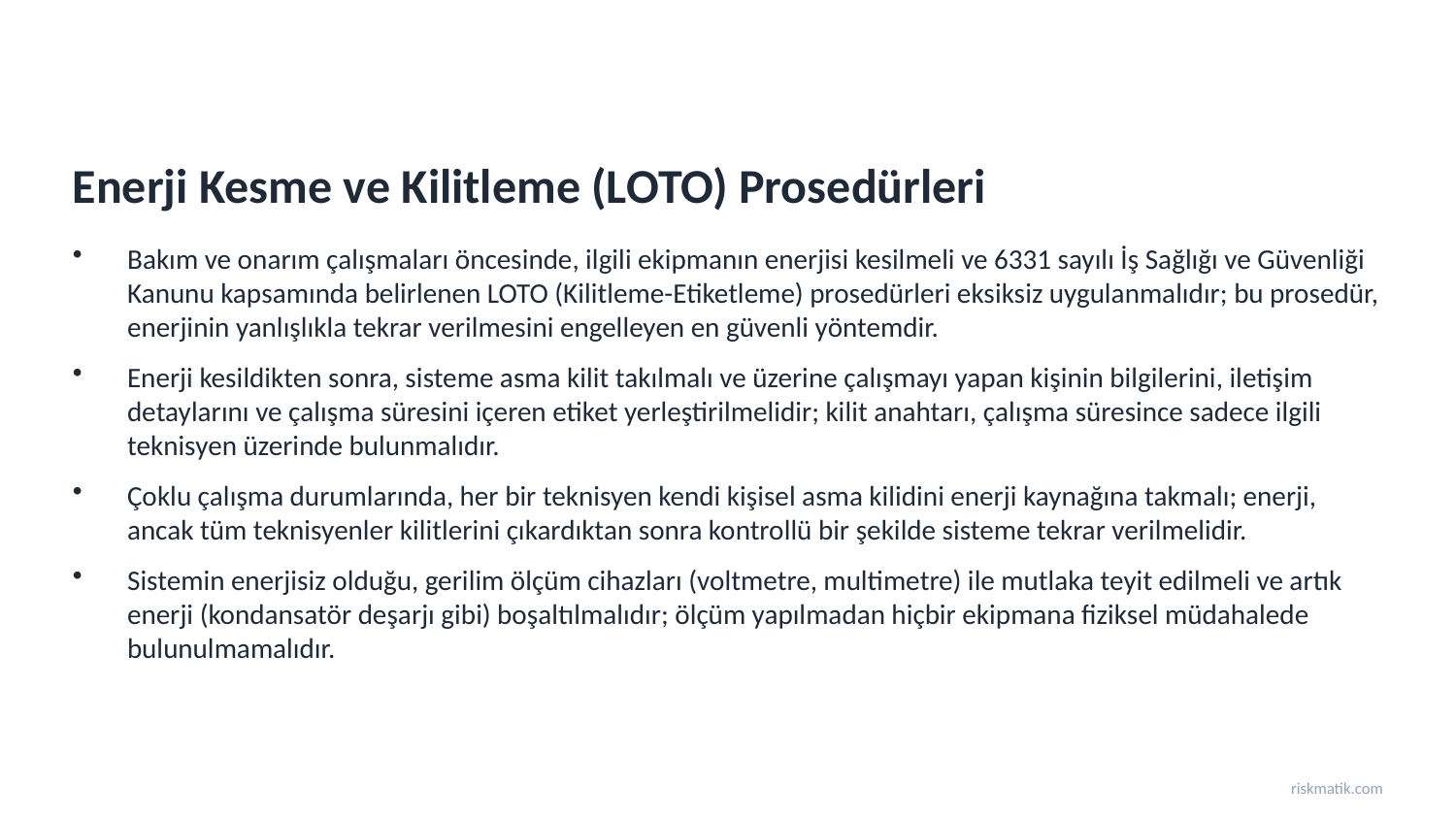

Enerji Kesme ve Kilitleme (LOTO) Prosedürleri
Bakım ve onarım çalışmaları öncesinde, ilgili ekipmanın enerjisi kesilmeli ve 6331 sayılı İş Sağlığı ve Güvenliği Kanunu kapsamında belirlenen LOTO (Kilitleme-Etiketleme) prosedürleri eksiksiz uygulanmalıdır; bu prosedür, enerjinin yanlışlıkla tekrar verilmesini engelleyen en güvenli yöntemdir.
Enerji kesildikten sonra, sisteme asma kilit takılmalı ve üzerine çalışmayı yapan kişinin bilgilerini, iletişim detaylarını ve çalışma süresini içeren etiket yerleştirilmelidir; kilit anahtarı, çalışma süresince sadece ilgili teknisyen üzerinde bulunmalıdır.
Çoklu çalışma durumlarında, her bir teknisyen kendi kişisel asma kilidini enerji kaynağına takmalı; enerji, ancak tüm teknisyenler kilitlerini çıkardıktan sonra kontrollü bir şekilde sisteme tekrar verilmelidir.
Sistemin enerjisiz olduğu, gerilim ölçüm cihazları (voltmetre, multimetre) ile mutlaka teyit edilmeli ve artık enerji (kondansatör deşarjı gibi) boşaltılmalıdır; ölçüm yapılmadan hiçbir ekipmana fiziksel müdahalede bulunulmamalıdır.
riskmatik.com